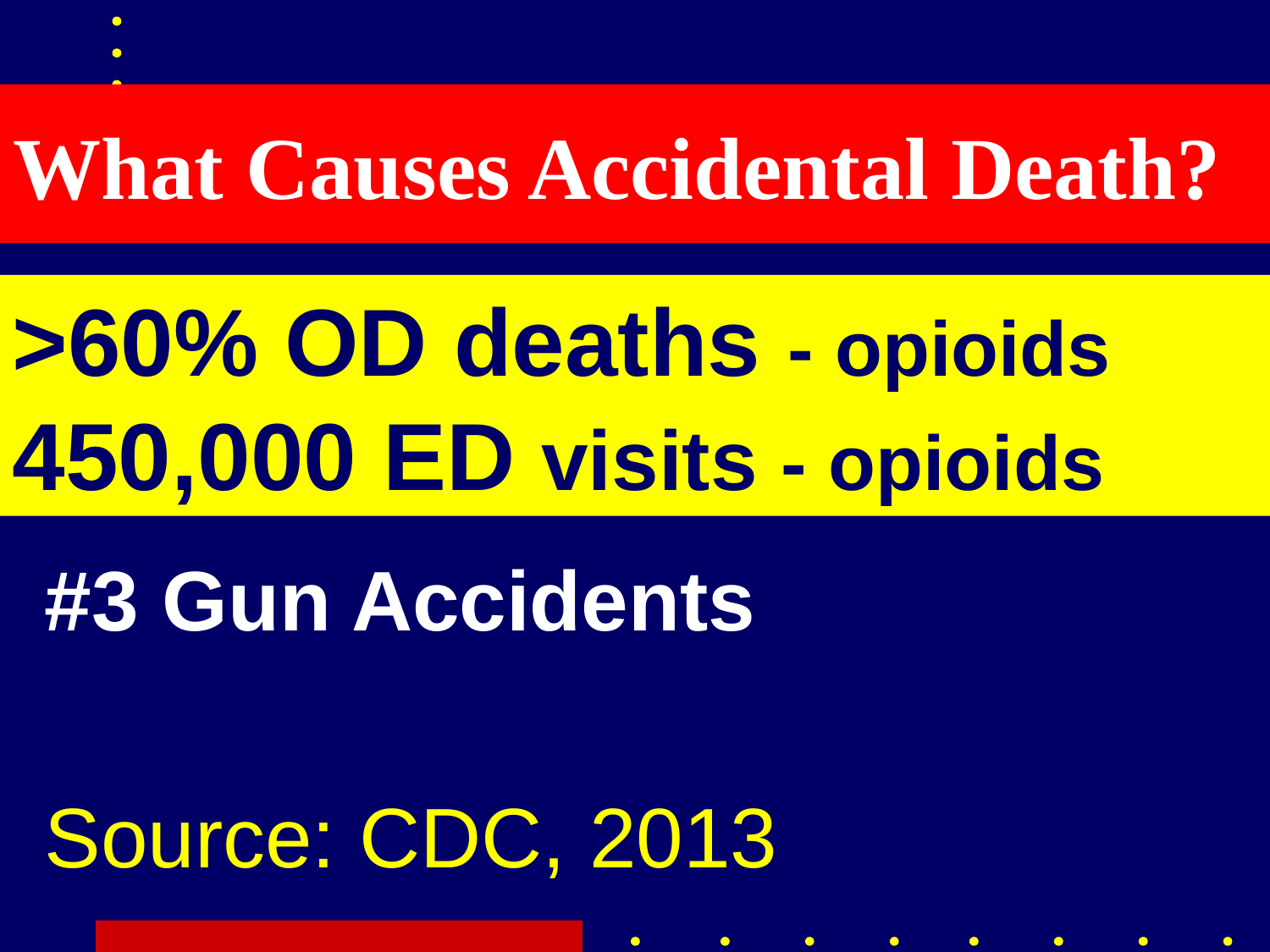

# What Causes Accidental Death?
>60% OD deaths - opioids
450,000 ED visits - opioids
#1 Overdose
#2 Automobile Accidents
#3 Gun Accidents

Source: CDC, 2013